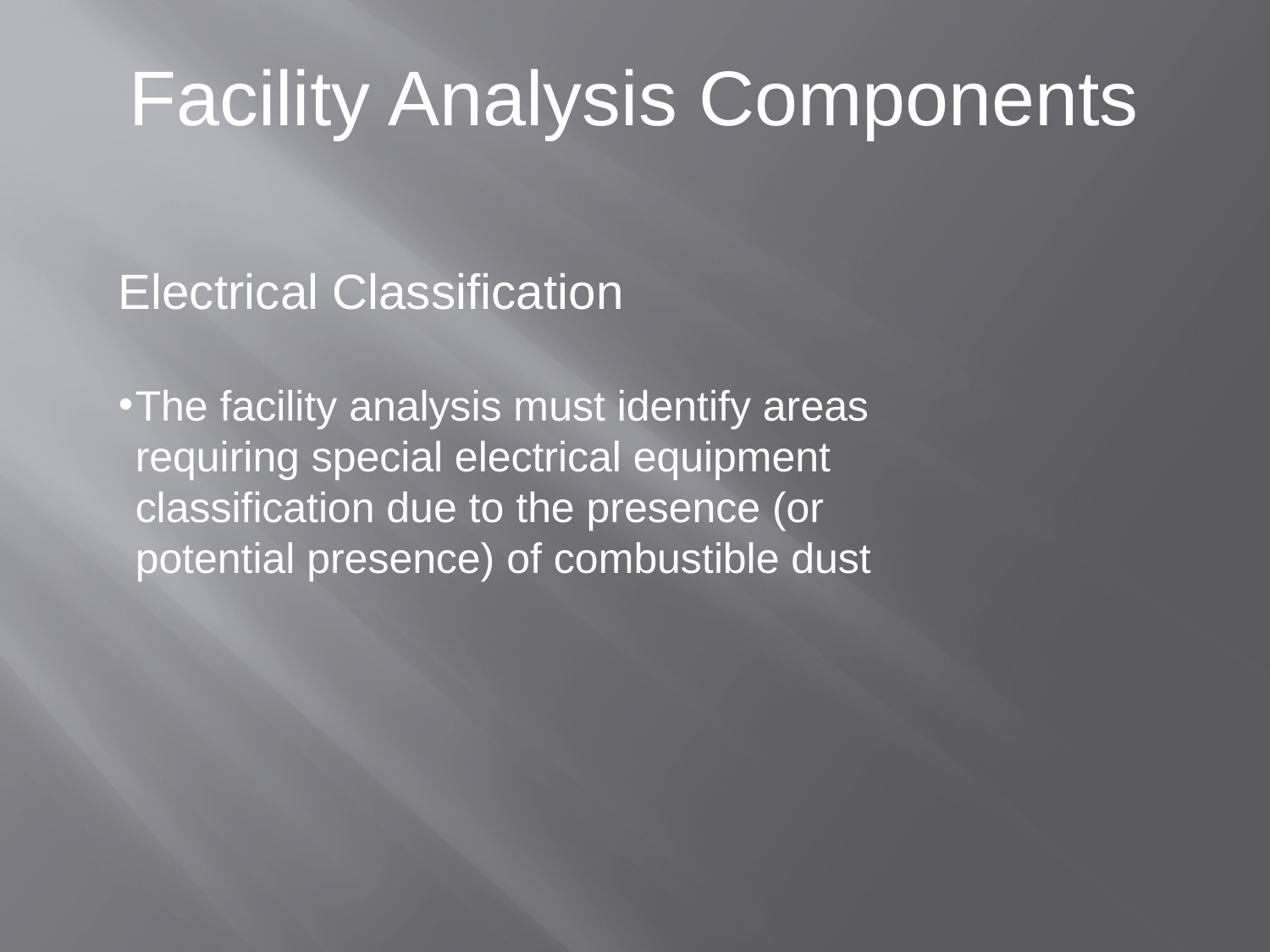

Facility Analysis Components

Electrical Classification

The facility analysis must identify areas requiring special electrical equipment classification due to the presence (or potential presence) of combustible dust